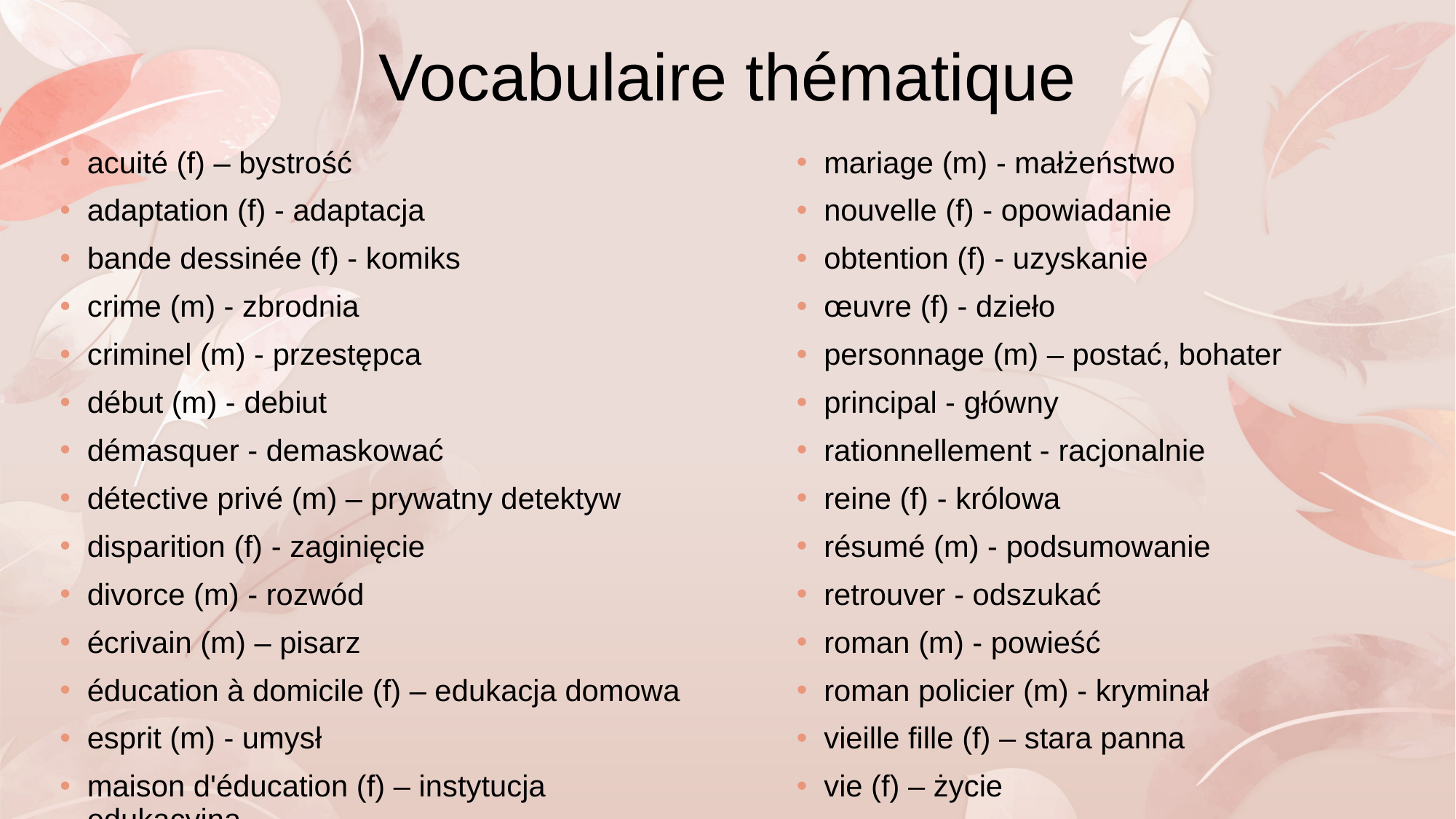

# Vocabulaire thématique
mariage (m) - małżeństwo
nouvelle (f) - opowiadanie
obtention (f) - uzyskanie
œuvre (f) - dzieło
personnage (m) – postać, bohater
principal - główny
rationnellement - racjonalnie
reine (f) - królowa
résumé (m) - podsumowanie
retrouver - odszukać
roman (m) - powieść
roman policier (m) - kryminał
vieille fille (f) – stara panna
vie (f) – życie
acuité (f) – bystrość
adaptation (f) - adaptacja
bande dessinée (f) - komiks
crime (m) - zbrodnia
criminel (m) - przestępca
début (m) - debiut
démasquer - demaskować
détective privé (m) – prywatny detektyw
disparition (f) - zaginięcie
divorce (m) - rozwód
écrivain (m) – pisarz
éducation à domicile (f) – edukacja domowa
esprit (m) - umysł
maison d'éducation (f) – instytucja edukacyjna